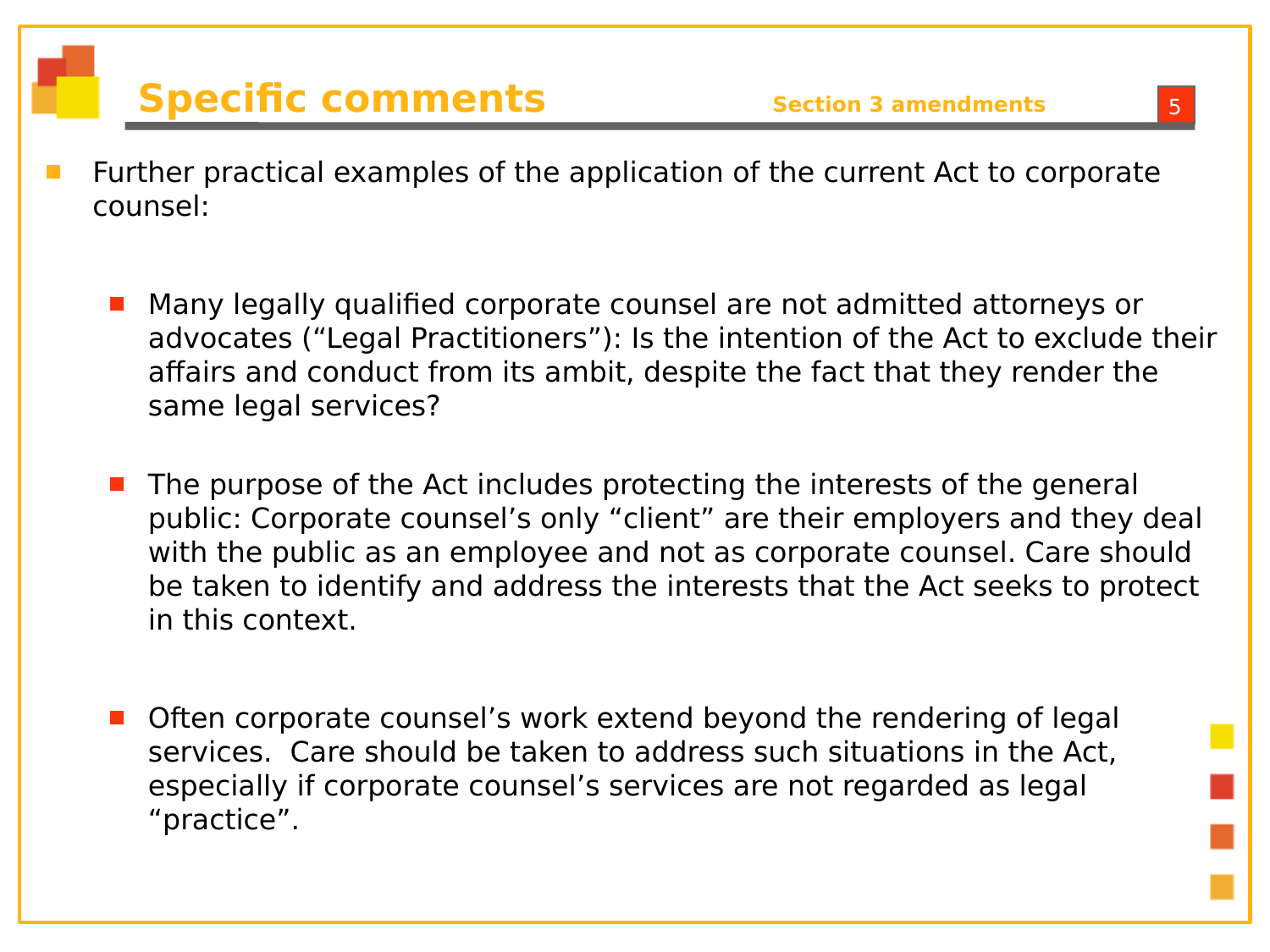

# Specific comments		Section 3 amendments
Further practical examples of the application of the current Act to corporate counsel:

Many legally qualified corporate counsel are not admitted attorneys or advocates (“Legal Practitioners”): Is the intention of the Act to exclude their affairs and conduct from its ambit, despite the fact that they render the same legal services?

The purpose of the Act includes protecting the interests of the general public: Corporate counsel’s only “client” are their employers and they deal with the public as an employee and not as corporate counsel. Care should be taken to identify and address the interests that the Act seeks to protect in this context.

Often corporate counsel’s work extend beyond the rendering of legal services.  Care should be taken to address such situations in the Act, especially if corporate counsel’s services are not regarded as legal “practice”.